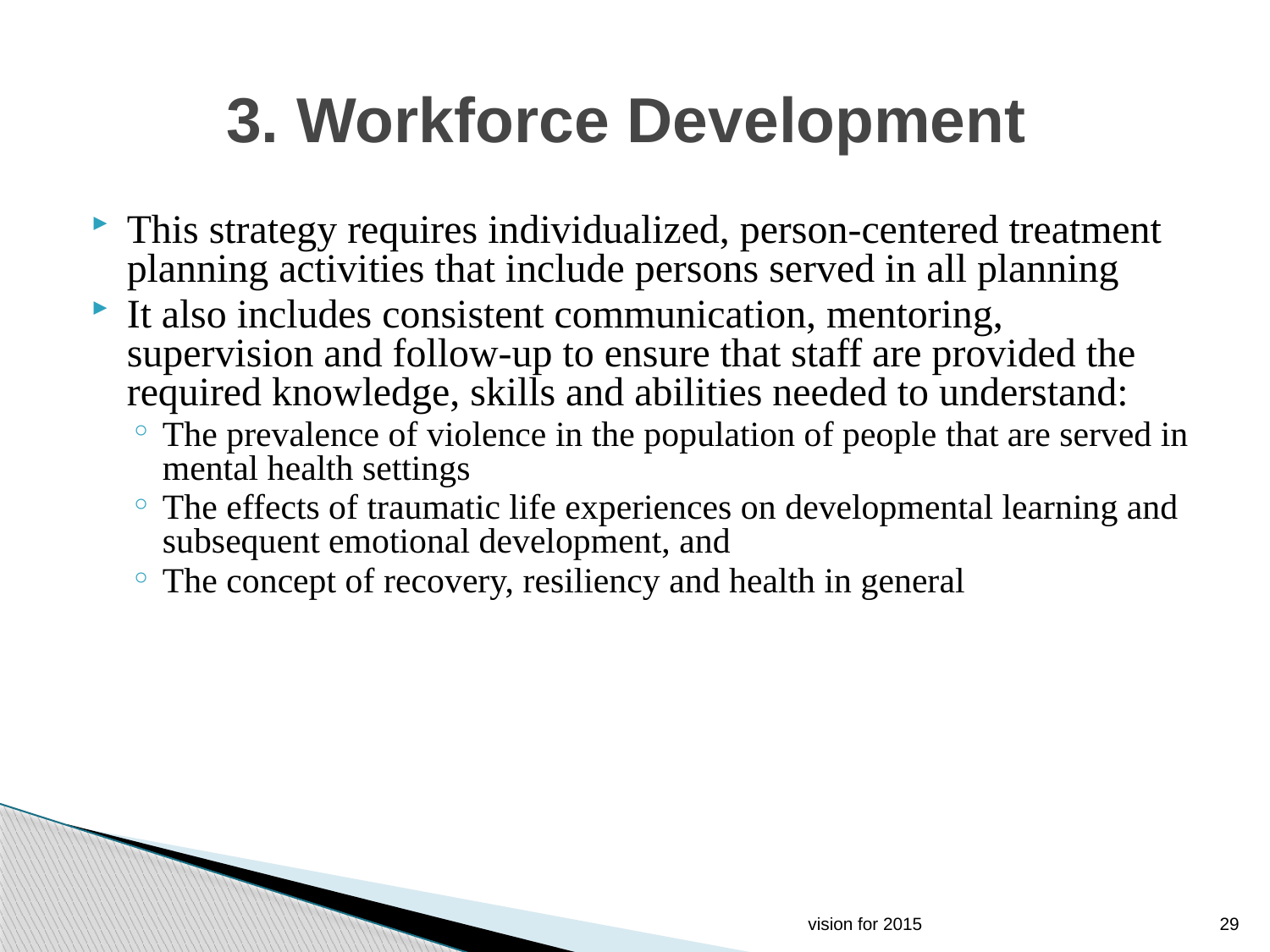

# 3. Workforce Development
This strategy requires individualized, person-centered treatment planning activities that include persons served in all planning
It also includes consistent communication, mentoring, supervision and follow-up to ensure that staff are provided the required knowledge, skills and abilities needed to understand:
The prevalence of violence in the population of people that are served in mental health settings
The effects of traumatic life experiences on developmental learning and subsequent emotional development, and
The concept of recovery, resiliency and health in general
vision for 2015
29